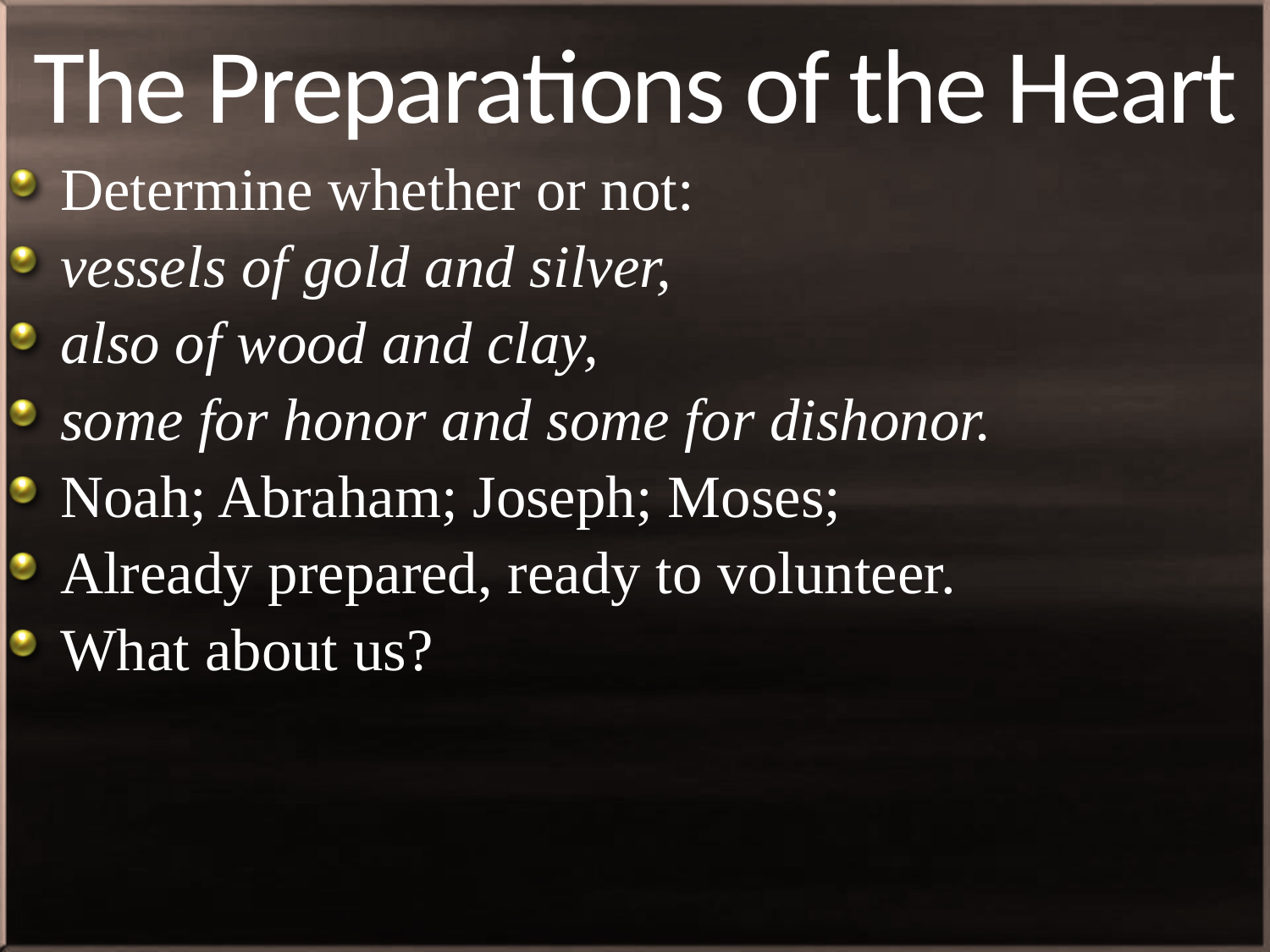

# The Preparations of the Heart
Determine whether or not:
vessels of gold and silver,
also of wood and clay,
some for honor and some for dishonor.
Noah; Abraham; Joseph; Moses;
Already prepared, ready to volunteer.
What about us?